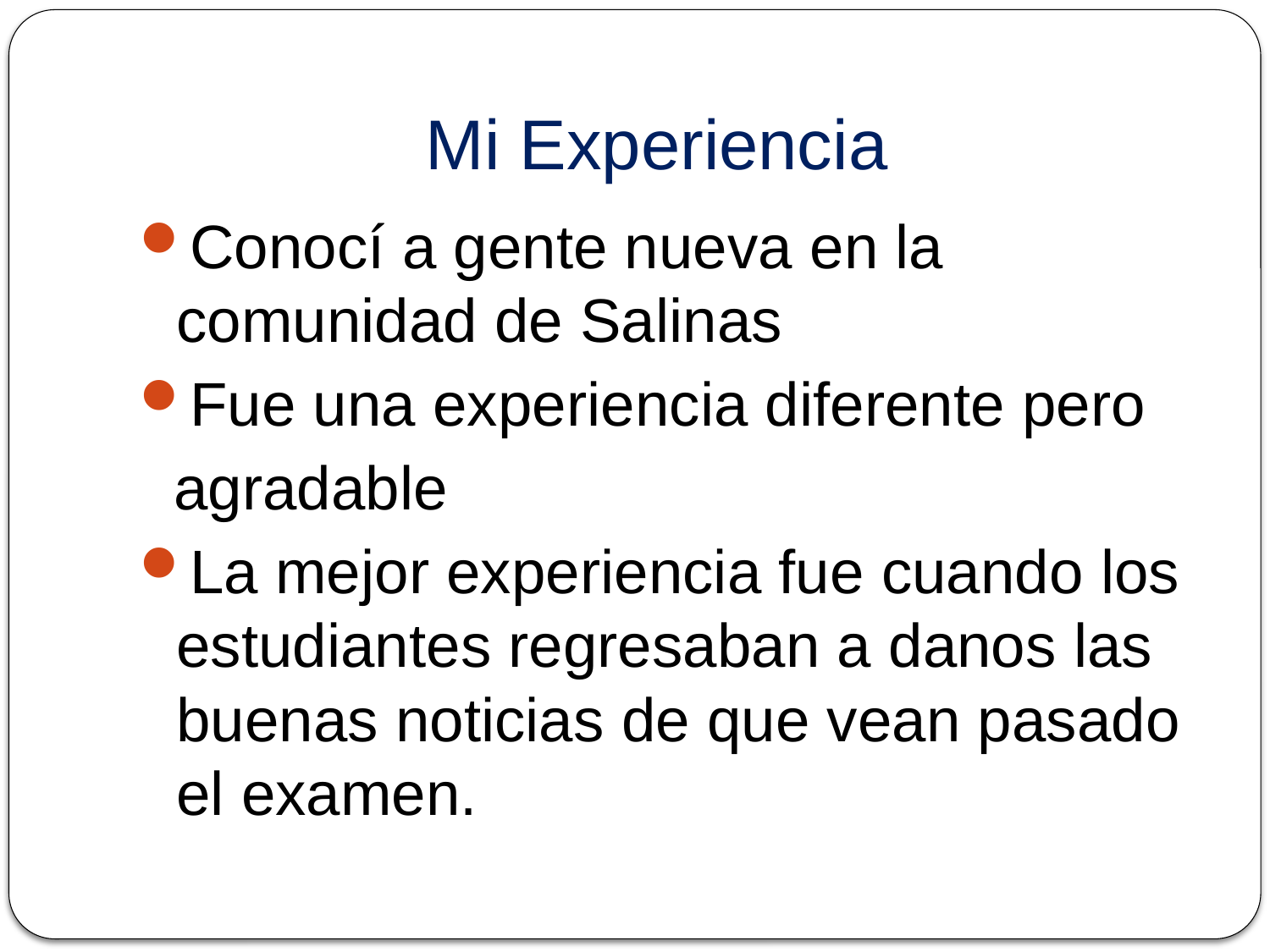

# Mi Experiencia
Conocí a gente nueva en la comunidad de Salinas
Fue una experiencia diferente pero
  agradable
La mejor experiencia fue cuando los estudiantes regresaban a danos las buenas noticias de que vean pasado el examen.